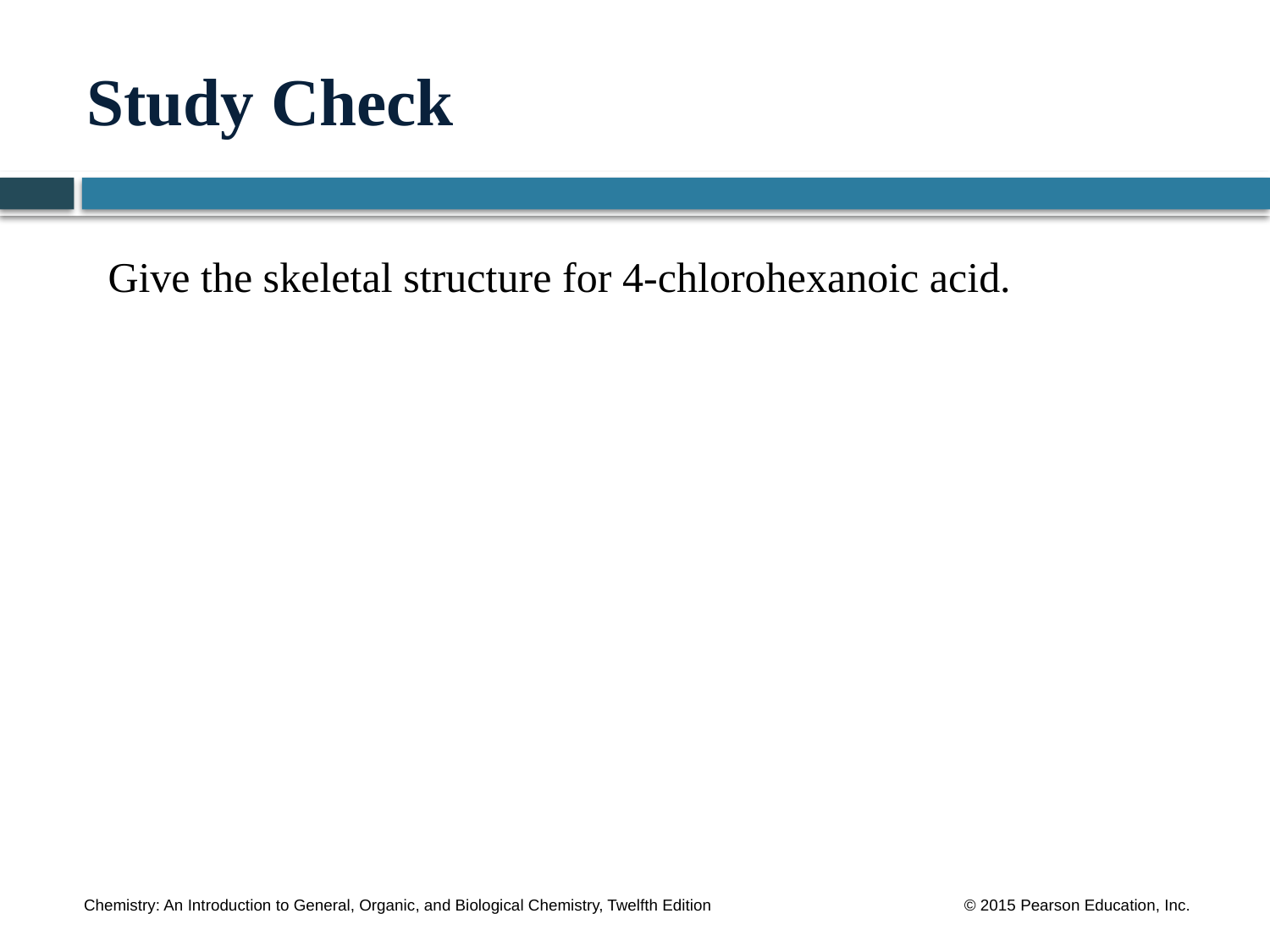

# Study Check
Give the skeletal structure for 4-chlorohexanoic acid.